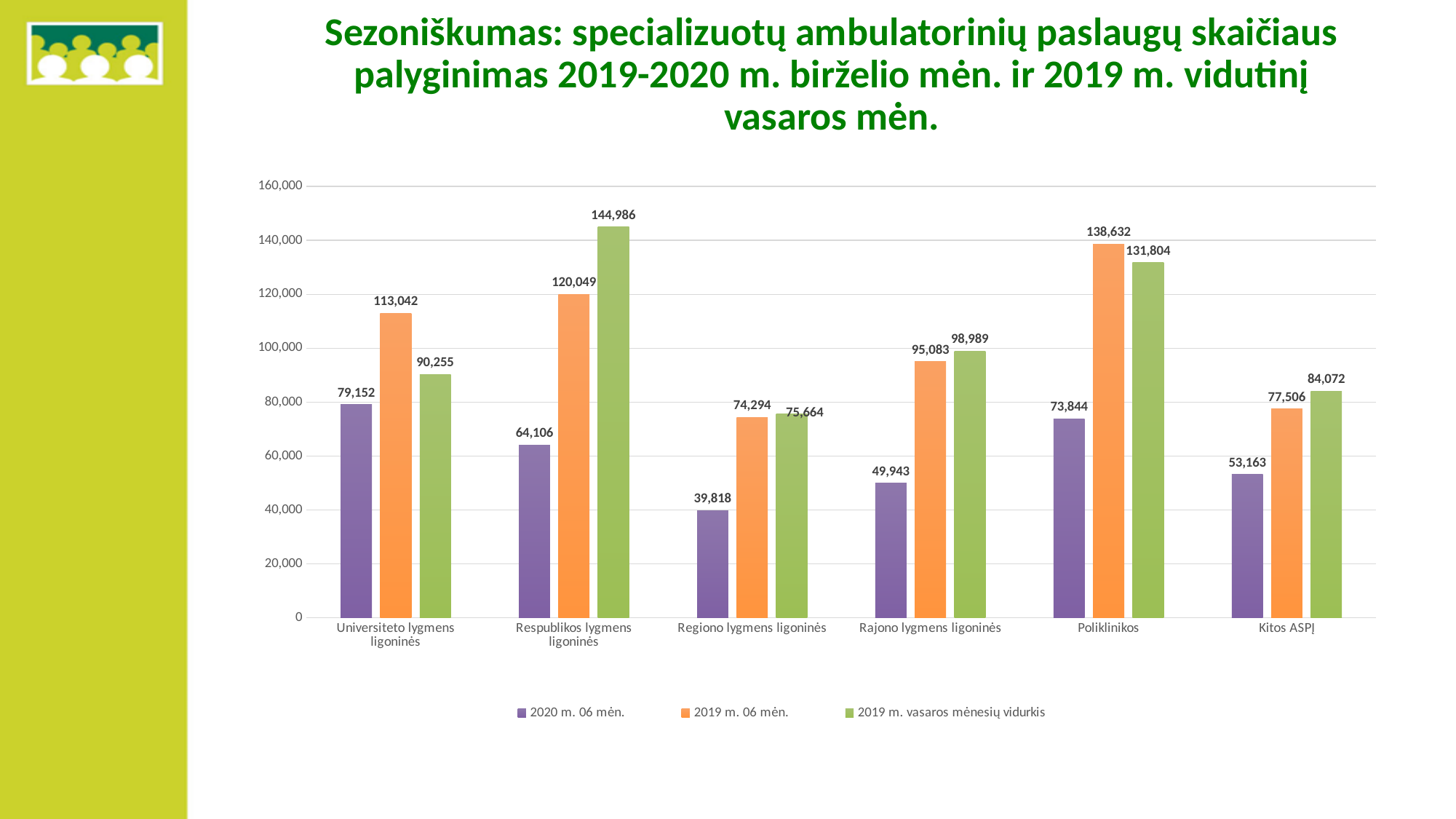

# Sezoniškumas: specializuotų ambulatorinių paslaugų skaičiaus palyginimas 2019-2020 m. birželio mėn. ir 2019 m. vidutinį vasaros mėn.

### Chart

| Category | 2020 m. 06 mėn. | 2019 m. 06 mėn. | 2019 m. vasaros mėnesių vidurkis |
|---|---|---|---|
| Universiteto lygmens ligoninės | 79152.0 | 113042.0 | 90255.0 |
| Respublikos lygmens ligoninės | 64106.0 | 120049.0 | 144986.0 |
| Regiono lygmens ligoninės | 39818.0 | 74294.0 | 75664.0 |
| Rajono lygmens ligoninės | 49943.0 | 95083.0 | 98989.0 |
| Poliklinikos | 73844.0 | 138632.0 | 131804.0 |
| Kitos ASPĮ | 53163.0 | 77506.0 | 84072.0 |